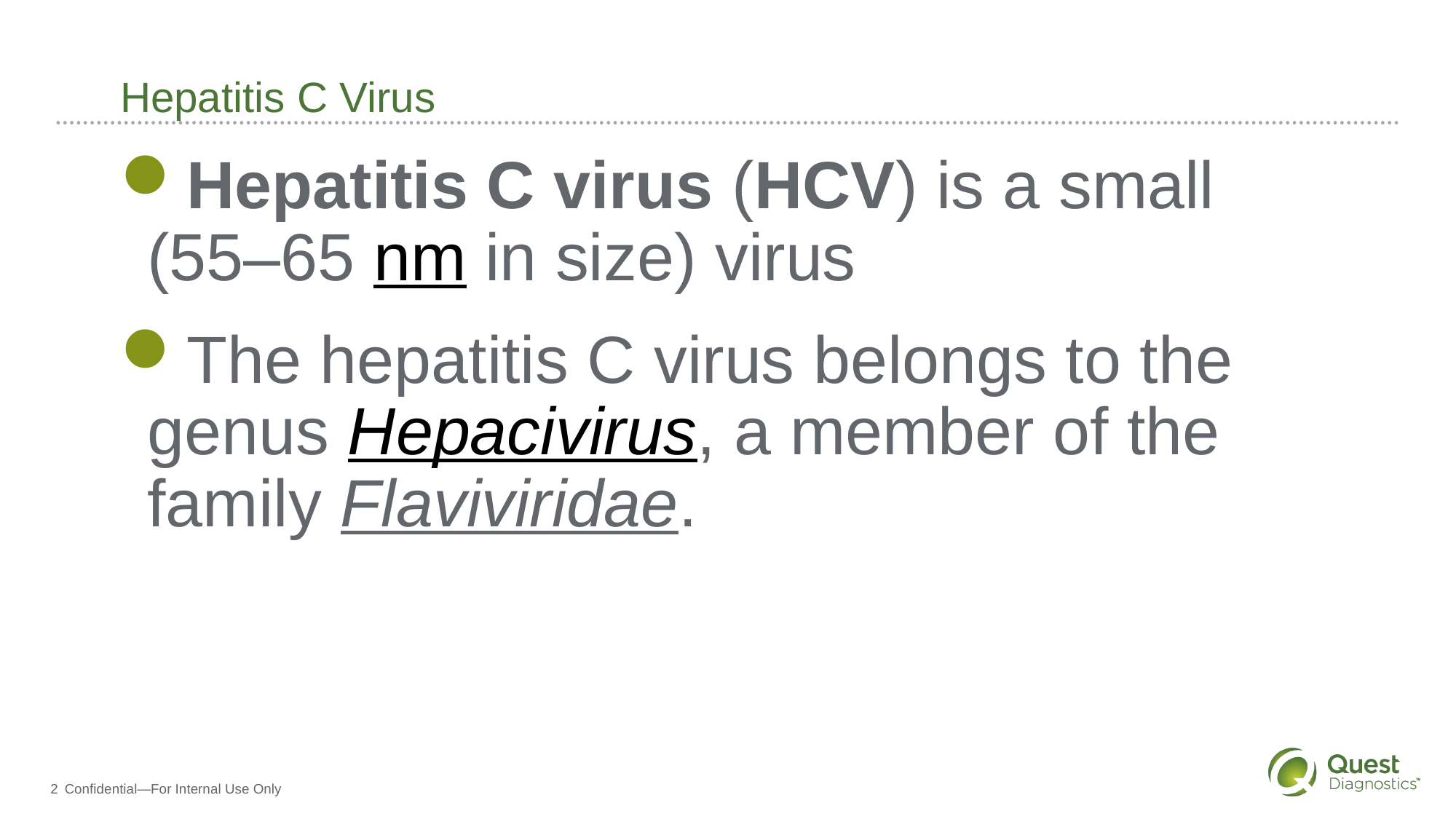

# Hepatitis C Virus
Hepatitis C virus (HCV) is a small (55–65 nm in size) virus
The hepatitis C virus belongs to the genus Hepacivirus, a member of the family Flaviviridae.